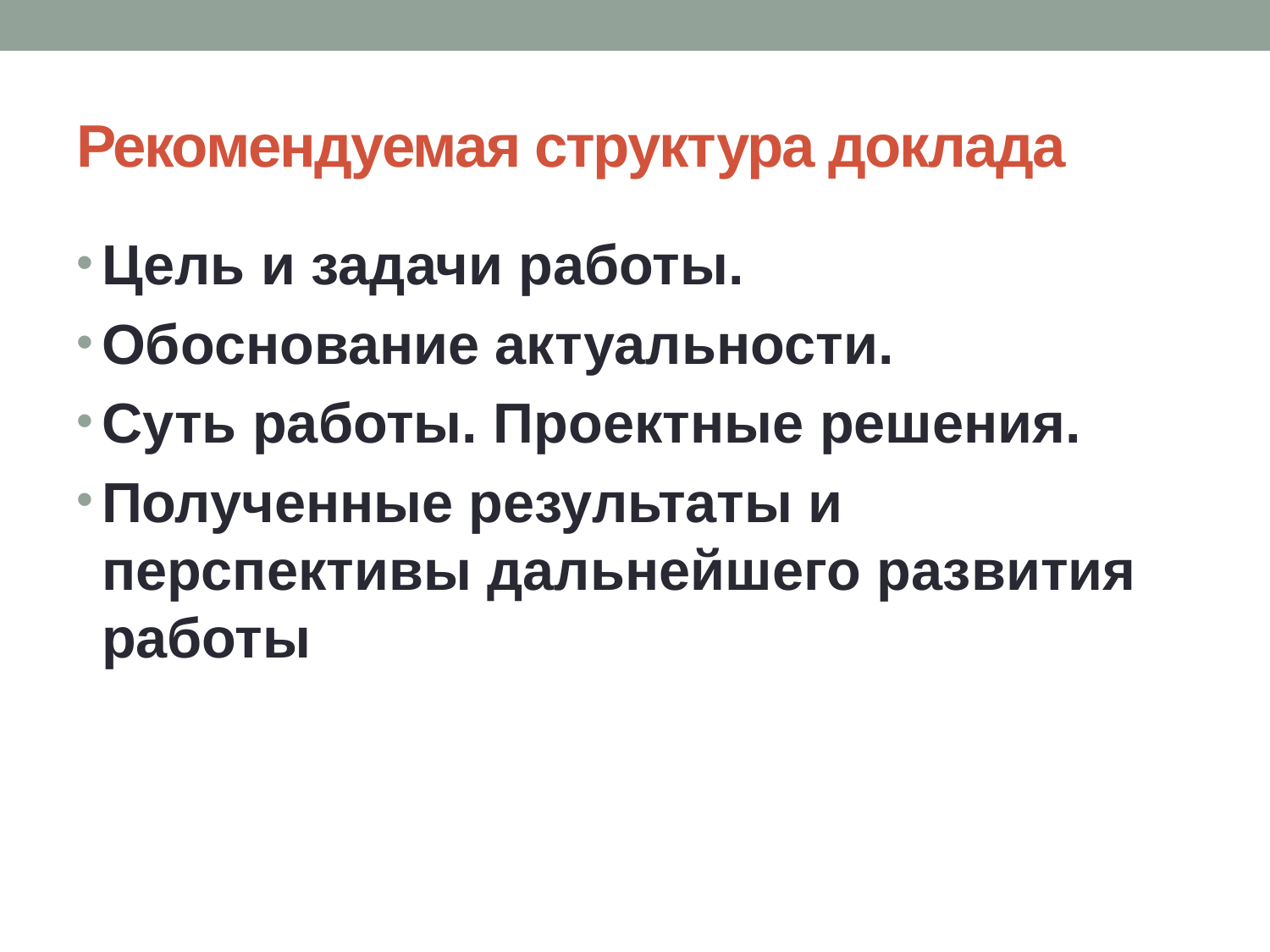

# Рекомендуемая структура доклада
Цель и задачи работы.
Обоснование актуальности.
Суть работы. Проектные решения.
Полученные результаты и перспективы дальнейшего развития работы